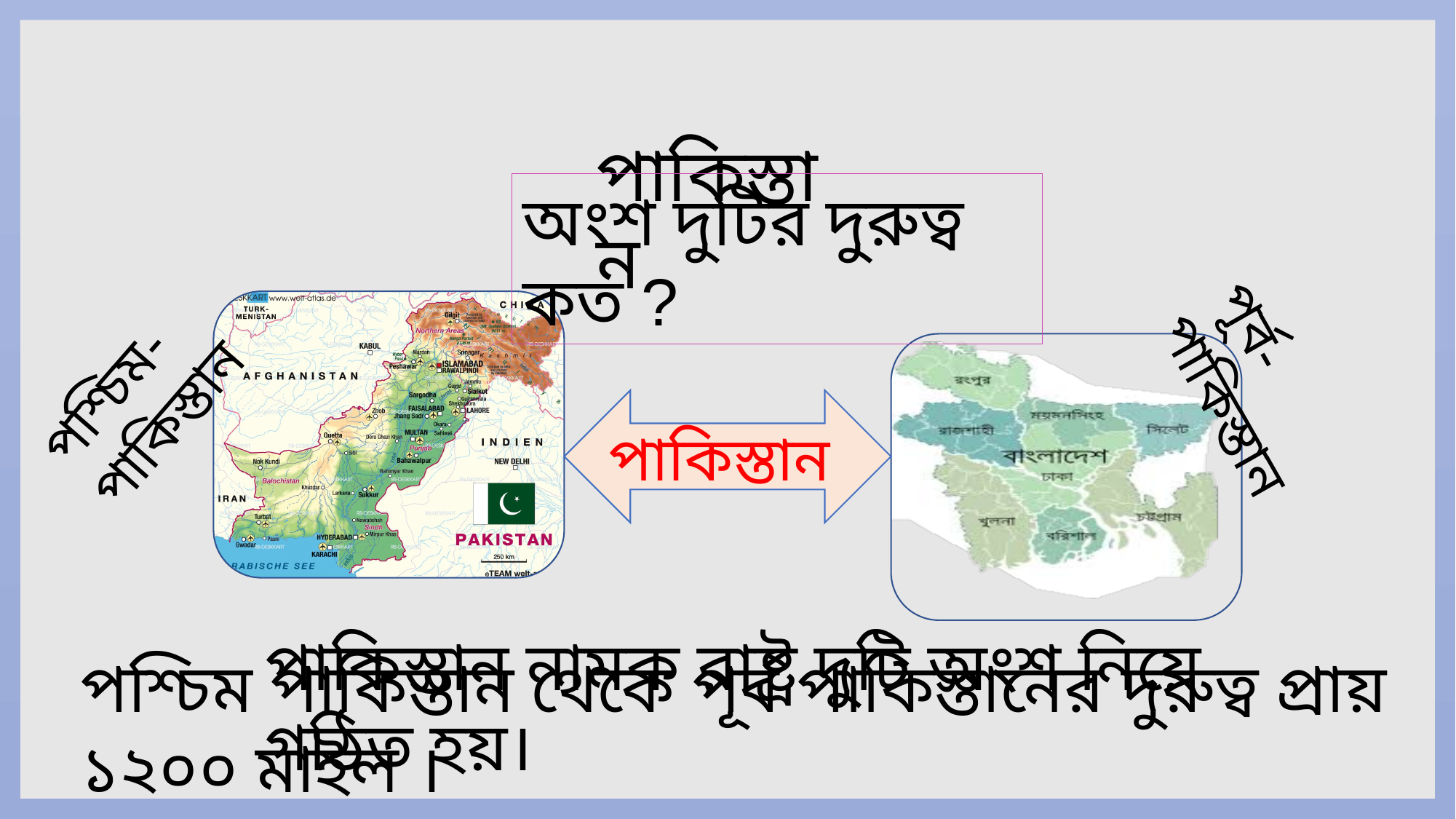

পাকিস্তান
অংশ দুটির দুরুত্ব কত ?

পশ্চিম-পাকিস্তান

পূর্ব-পাকিস্তান
পাকিস্তান
পাকিস্তান নামক রাষ্ট্র দুটি অংশ নিয়ে গঠিত হয়।
পশ্চিম পাকিস্তান থেকে পূর্ব পাকিস্তানের দুরুত্ব প্রায় ১২০০ মাইল ।